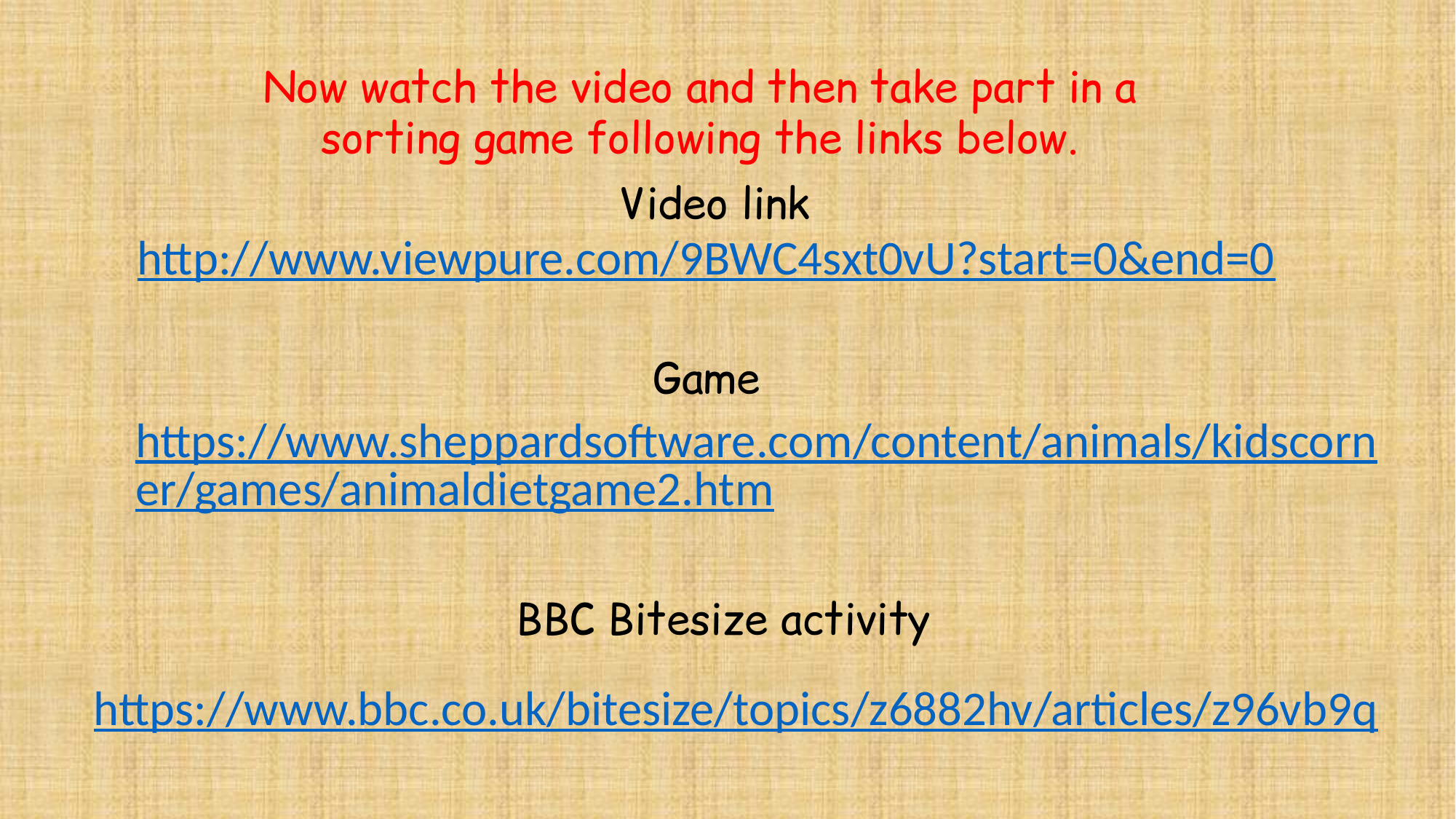

Now watch the video and then take part in a
sorting game following the links below.

Video link

http://www.viewpure.com/9BWC4sxt0vU?start=0&end=0

Game

https://www.sheppardsoftware.com/content/animals/kidscorner/games/animaldietgame2.htm

BBC Bitesize activity

https://www.bbc.co.uk/bitesize/topics/z6882hv/articles/z96vb9q